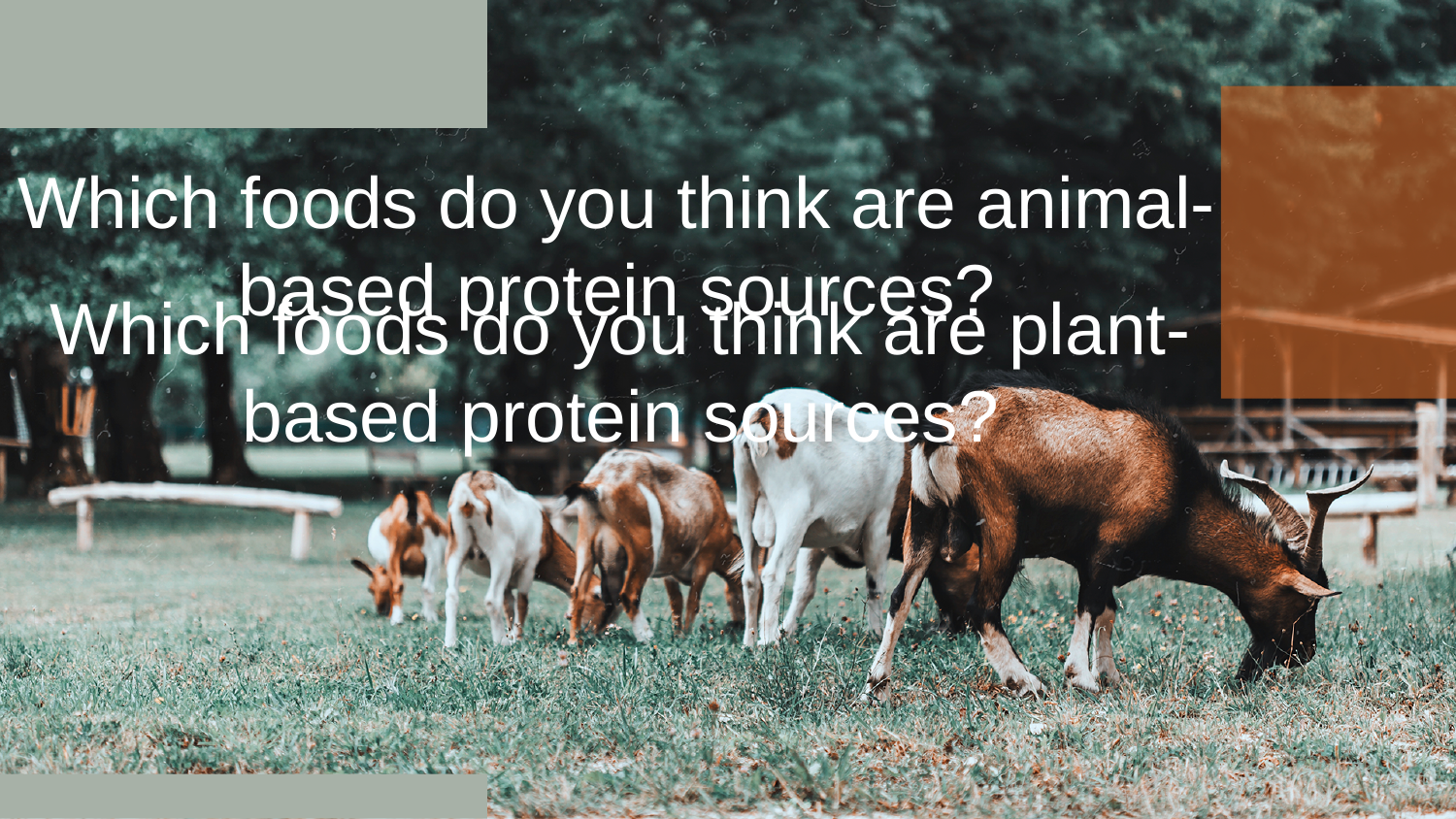

# Which foods do you think are animal-based protein sources?
Which foods do you think are plant-based protein sources?